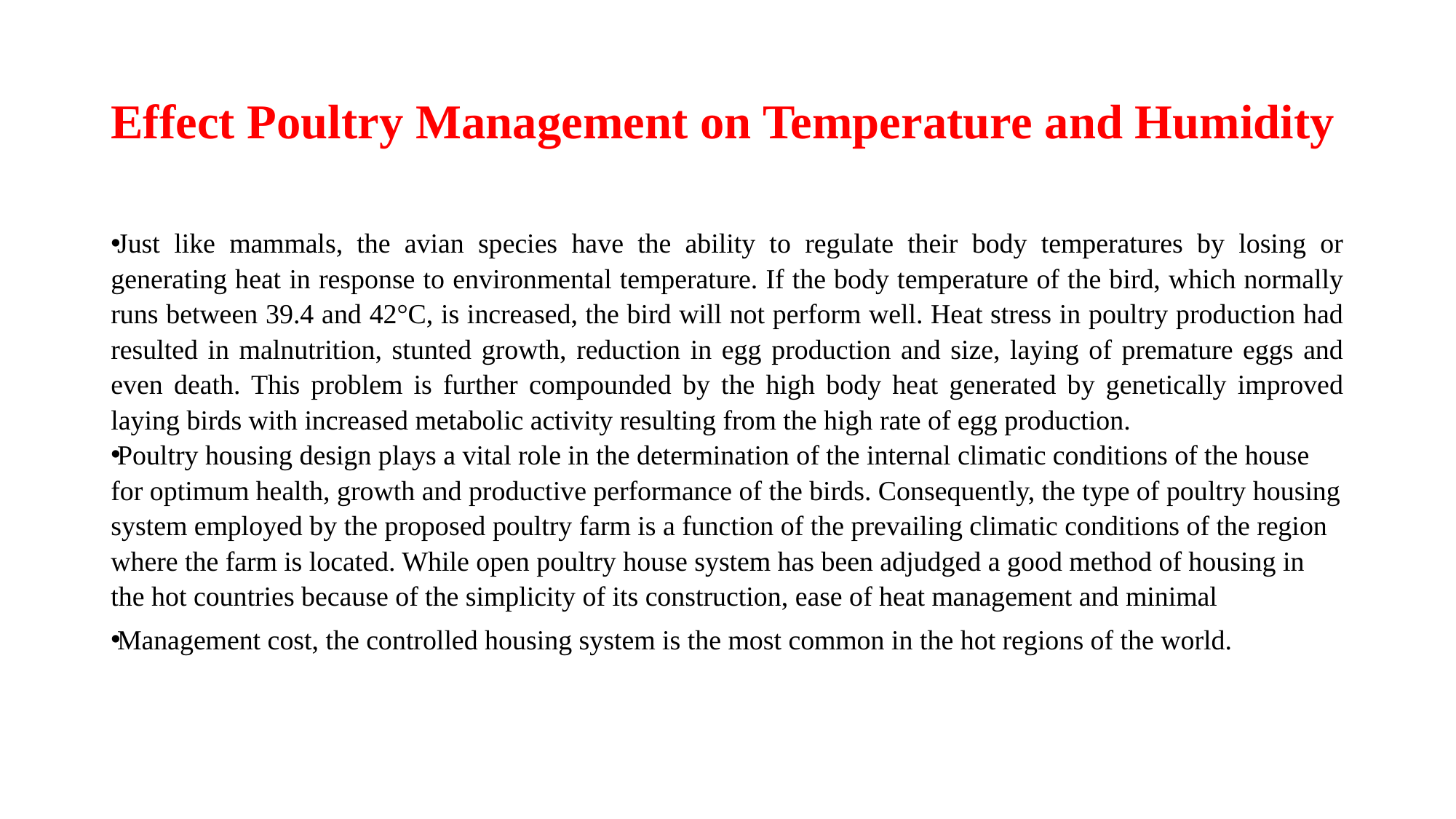

# Effect Poultry Management on Temperature and Humidity
Just like mammals, the avian species have the ability to regulate their body temperatures by losing or generating heat in response to environmental temperature. If the body temperature of the bird, which normally runs between 39.4 and 42°C, is increased, the bird will not perform well. Heat stress in poultry production had resulted in malnutrition, stunted growth, reduction in egg production and size, laying of premature eggs and even death. This problem is further compounded by the high body heat generated by genetically improved laying birds with increased metabolic activity resulting from the high rate of egg production.
Poultry housing design plays a vital role in the determination of the internal climatic conditions of the house for optimum health, growth and productive performance of the birds. Consequently, the type of poultry housing system employed by the proposed poultry farm is a function of the prevailing climatic conditions of the region where the farm is located. While open poultry house system has been adjudged a good method of housing in the hot countries because of the simplicity of its construction, ease of heat management and minimal
Management cost, the controlled housing system is the most common in the hot regions of the world.